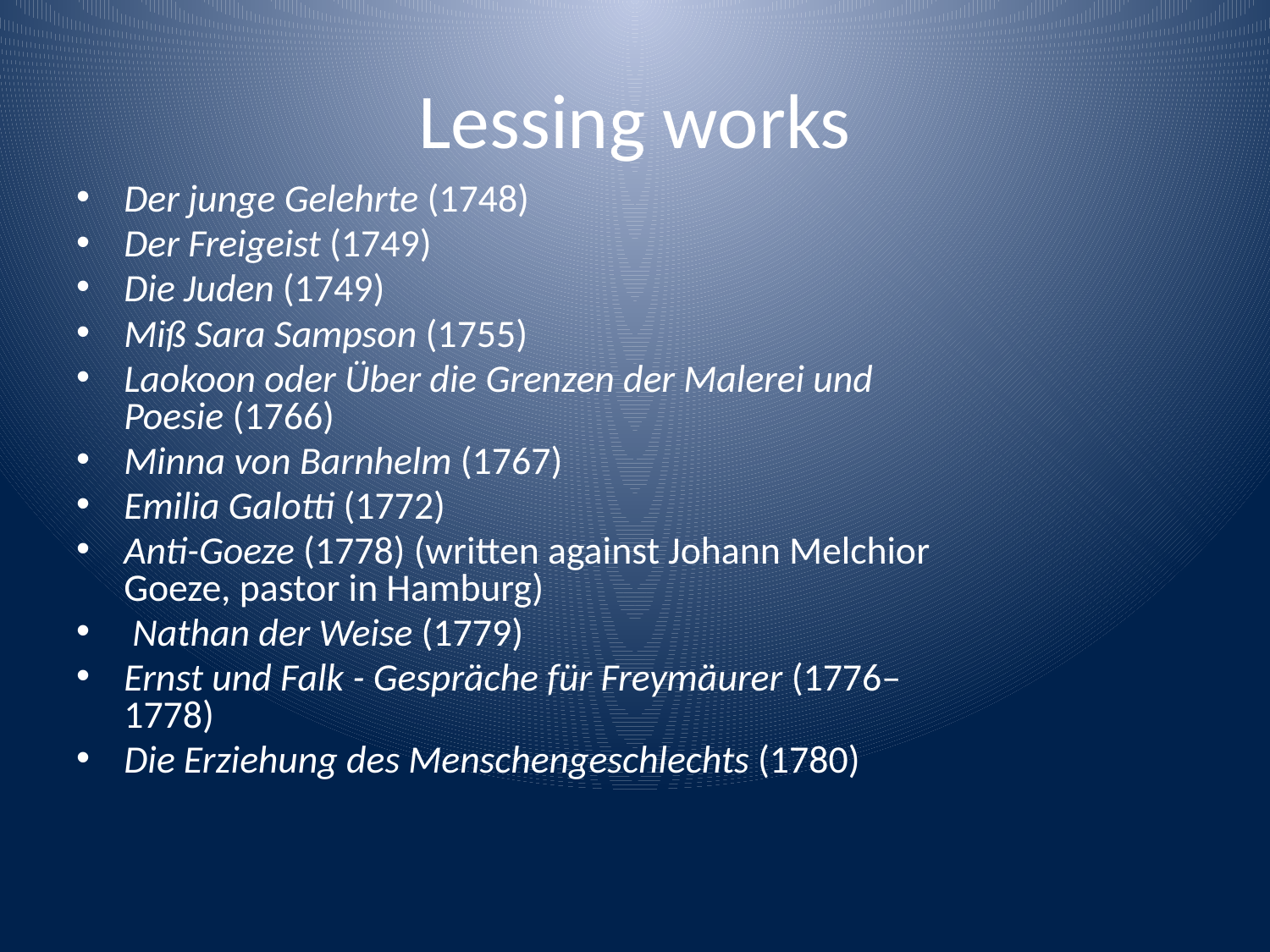

# Lessing works
Der junge Gelehrte (1748)
Der Freigeist (1749)
Die Juden (1749)
Miß Sara Sampson (1755)
Laokoon oder Über die Grenzen der Malerei und Poesie (1766)
Minna von Barnhelm (1767)
Emilia Galotti (1772)
Anti-Goeze (1778) (written against Johann Melchior Goeze, pastor in Hamburg)
 Nathan der Weise (1779)
Ernst und Falk - Gespräche für Freymäurer (1776–1778)
Die Erziehung des Menschengeschlechts (1780)